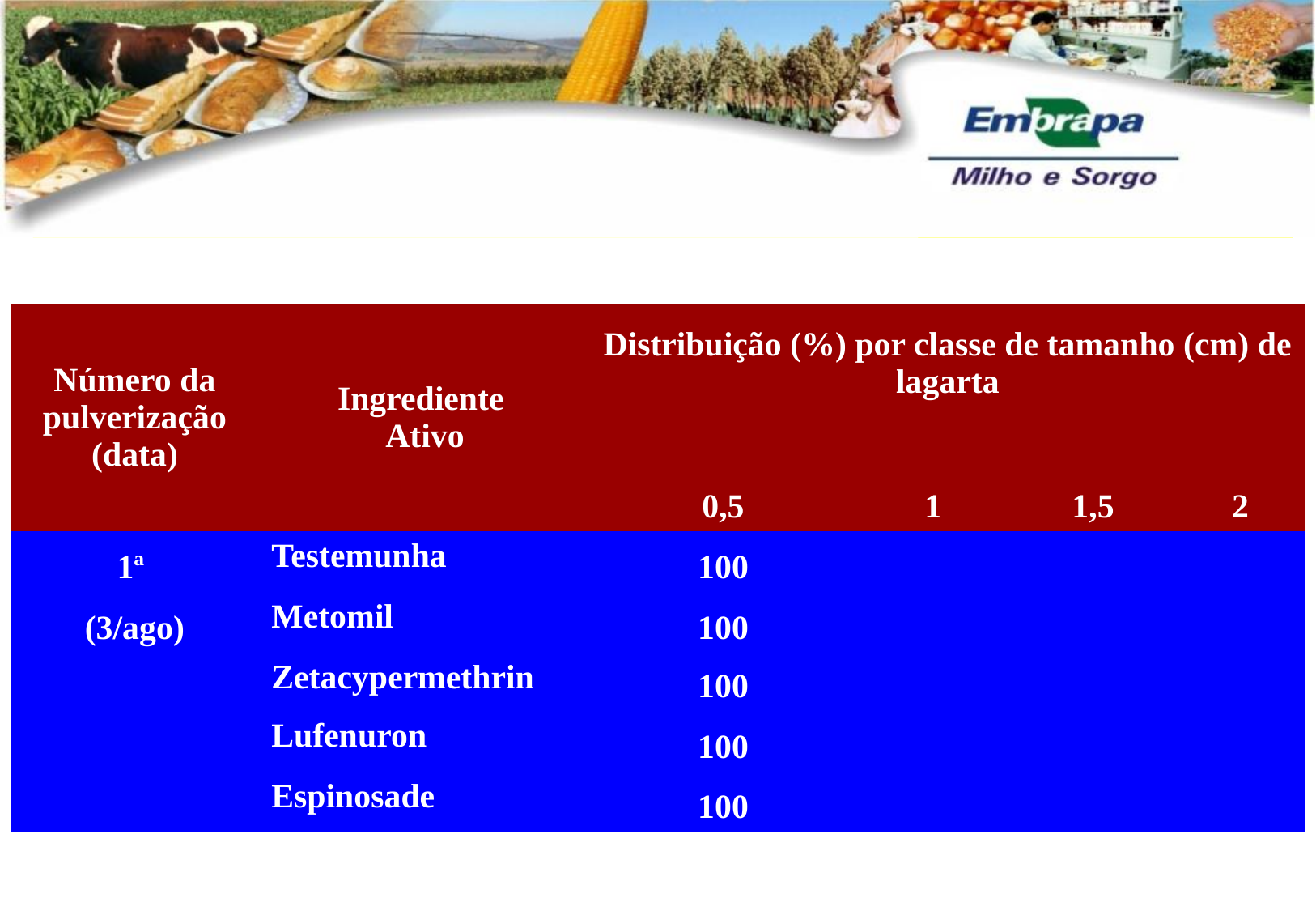

| Número da pulverização (data) | Ingrediente Ativo | Distribuição (%) por classe de tamanho (cm) de lagarta |  |  |  |
| --- | --- | --- | --- | --- | --- |
|  |  | 0,5 | 1 | 1,5 | 2 |
| 1ª | Testemunha | 100 |  |  |  |
| (3/ago) | Metomil | 100 |  |  |  |
|  | Zetacypermethrin | 100 |  |  |  |
|  | Lufenuron | 100 |  |  |  |
|  | Espinosade | 100 |  |  |  |